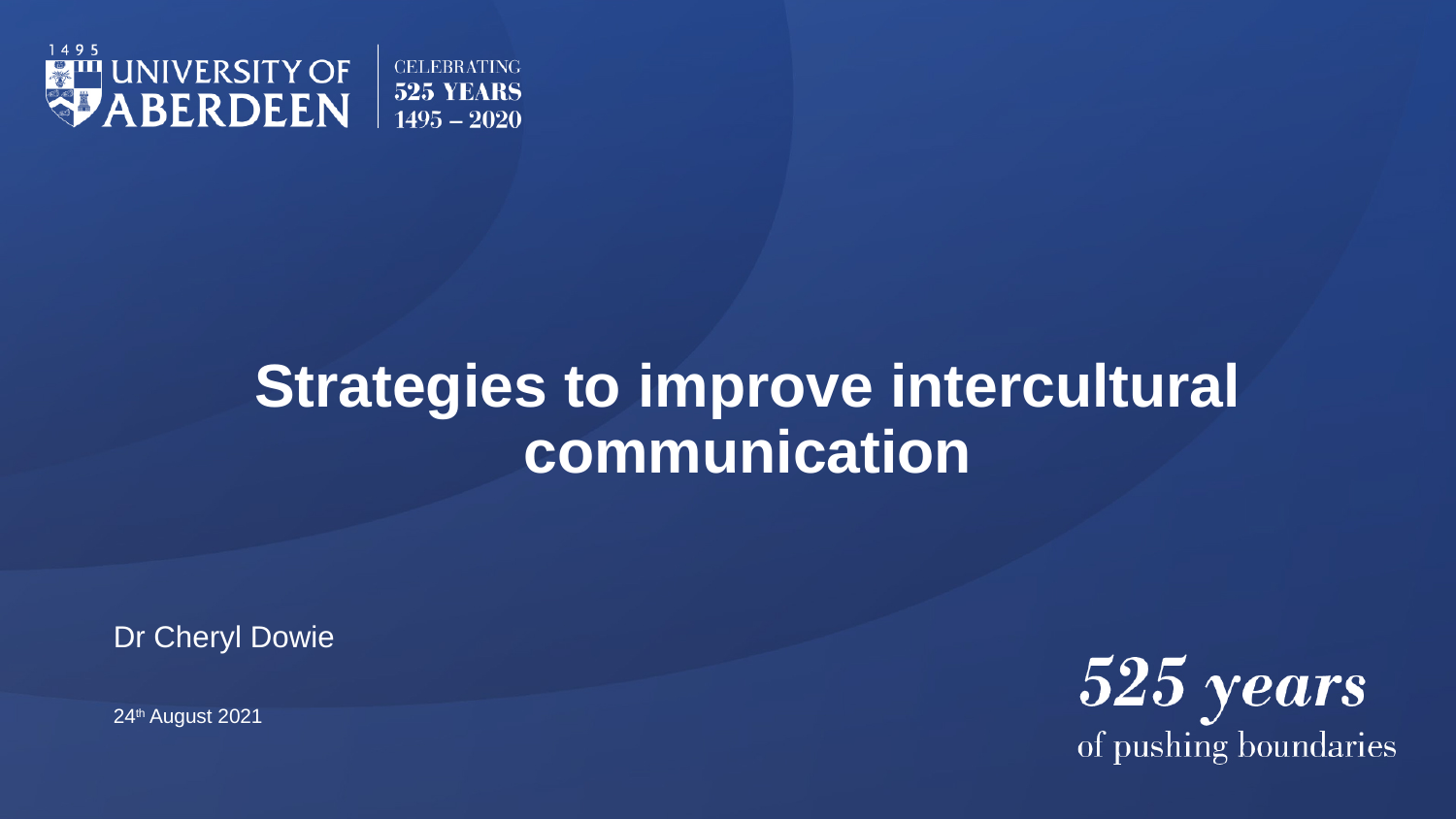

# Strategies to improve intercultural communication
Dr Cheryl Dowie
24th August 2021